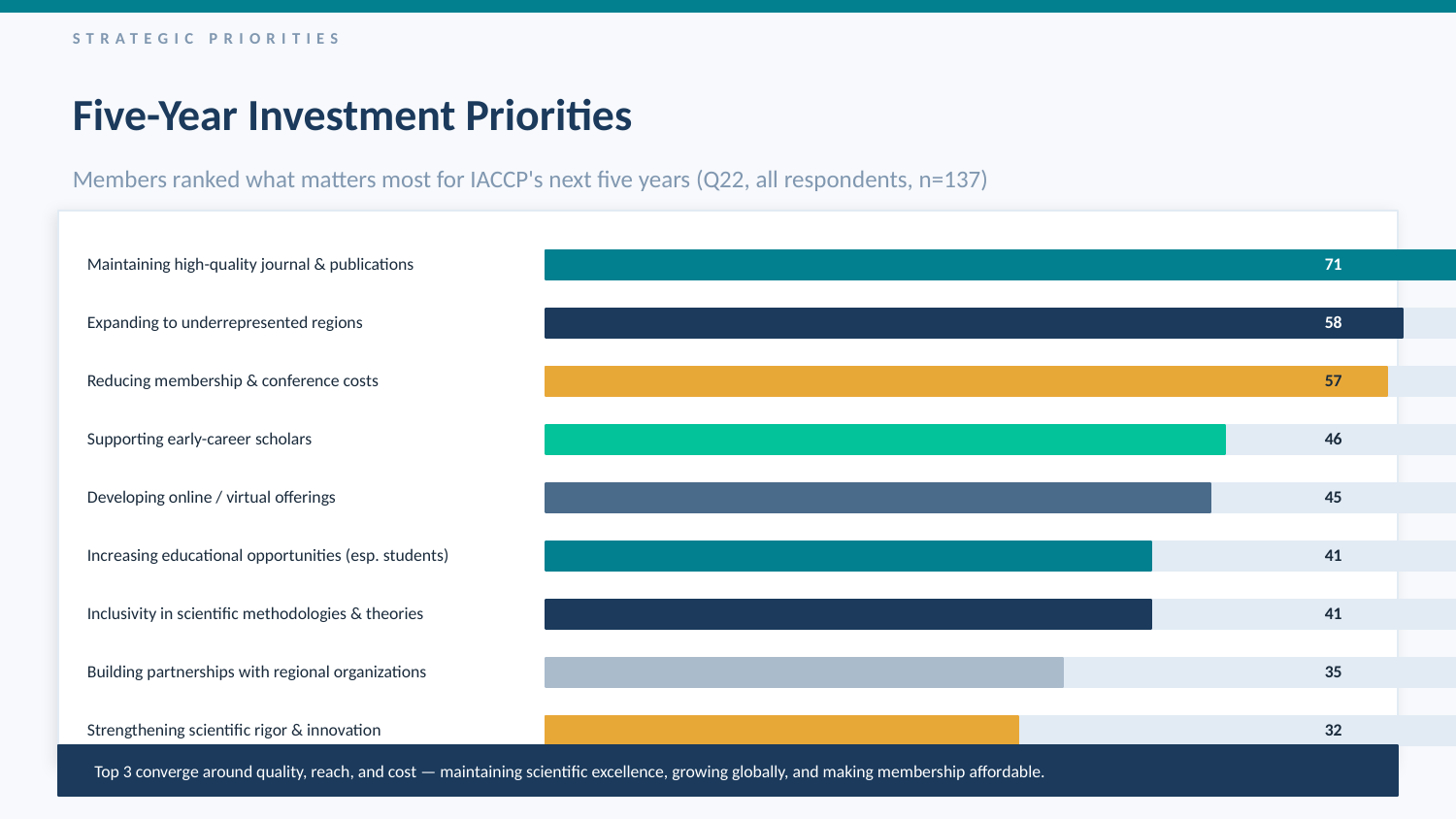

STRATEGIC PRIORITIES
Five-Year Investment Priorities
Members ranked what matters most for IACCP's next five years (Q22, all respondents, n=137)

Maintaining high-quality journal & publications
71

Expanding to underrepresented regions
58

Reducing membership & conference costs
57

Supporting early-career scholars
46

Developing online / virtual offerings
45

Increasing educational opportunities (esp. students)
41

Inclusivity in scientific methodologies & theories
41

Building partnerships with regional organizations
35

Strengthening scientific rigor & innovation
32

Top 3 converge around quality, reach, and cost — maintaining scientific excellence, growing globally, and making membership affordable.